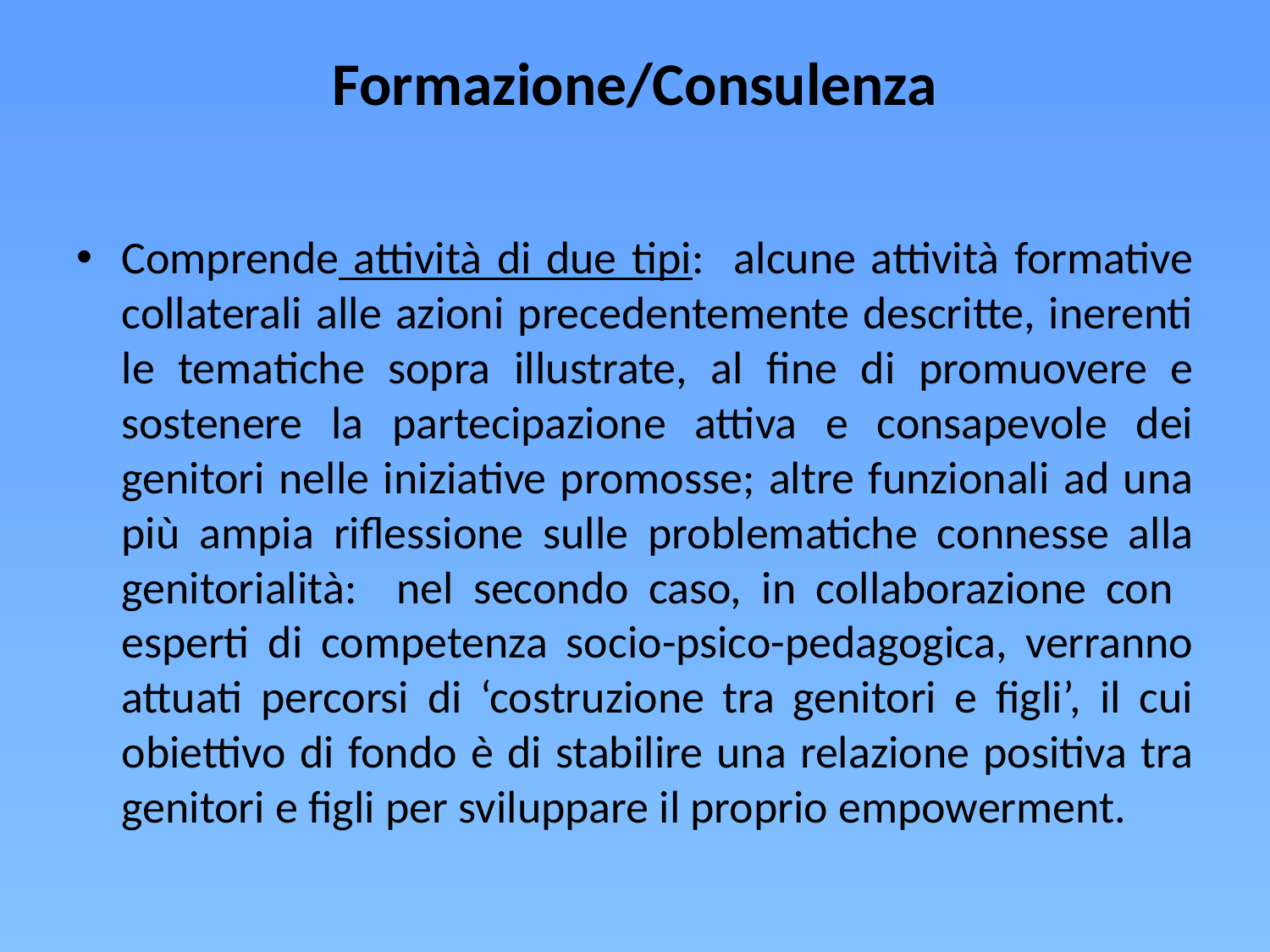

# Formazione/Consulenza
Comprende attività di due tipi:  alcune attività formative collaterali alle azioni precedentemente descritte, inerenti le tematiche sopra illustrate, al fine di promuovere e sostenere la partecipazione attiva e consapevole dei genitori nelle iniziative promosse; altre funzionali ad una più ampia riflessione sulle problematiche connesse alla genitorialità:  nel secondo caso, in collaborazione con  esperti di competenza socio-psico-pedagogica, verranno attuati percorsi di ‘costruzione tra genitori e figli’, il cui obiettivo di fondo è di stabilire una relazione positiva tra genitori e figli per sviluppare il proprio empowerment.